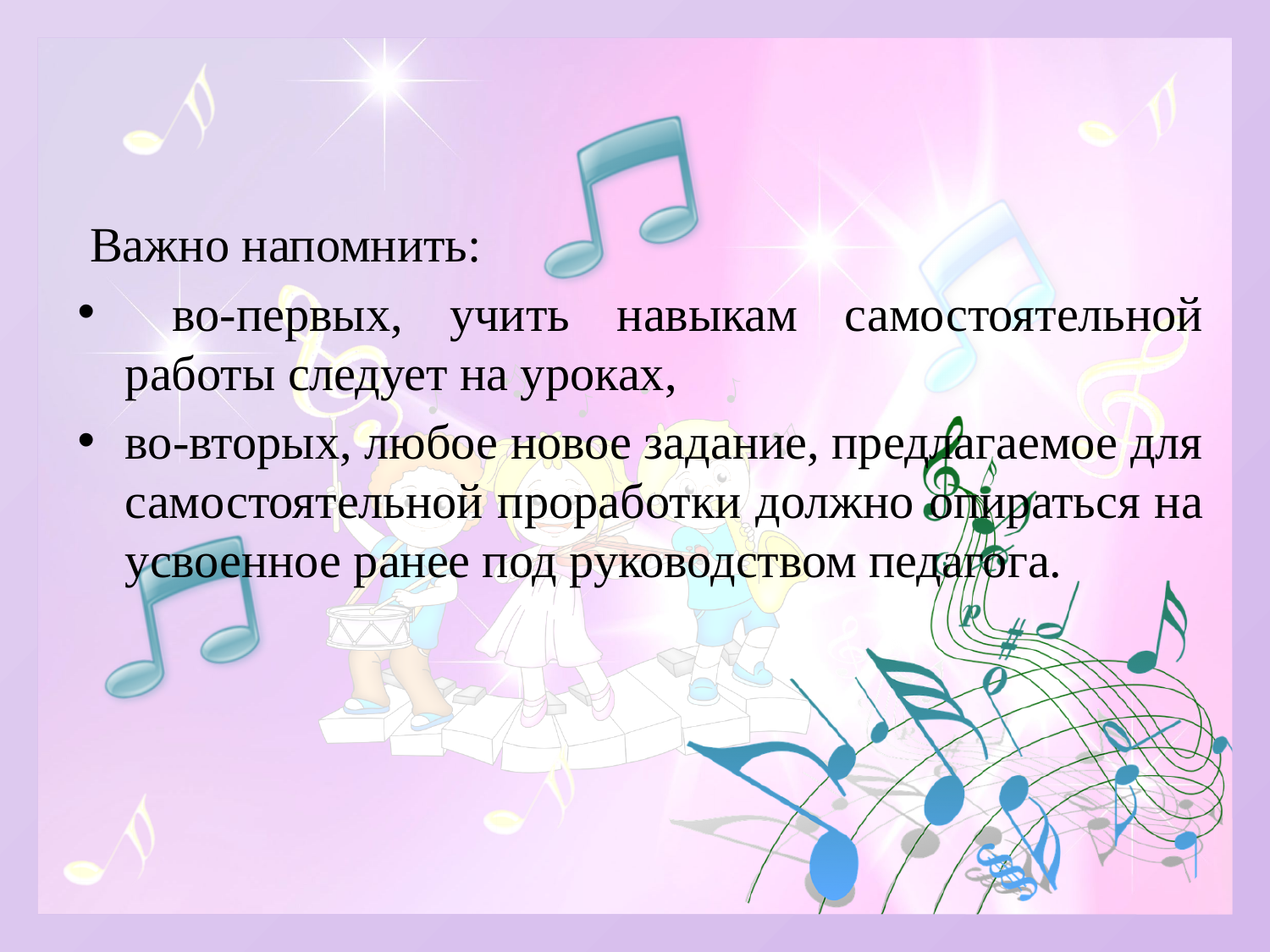

Важно напомнить:
 во-первых, учить навыкам самостоятельной работы следует на уроках,
во-вторых, любое новое задание, предлагаемое для самостоятельной проработки должно опираться на усвоенное ранее под руководством педагога.